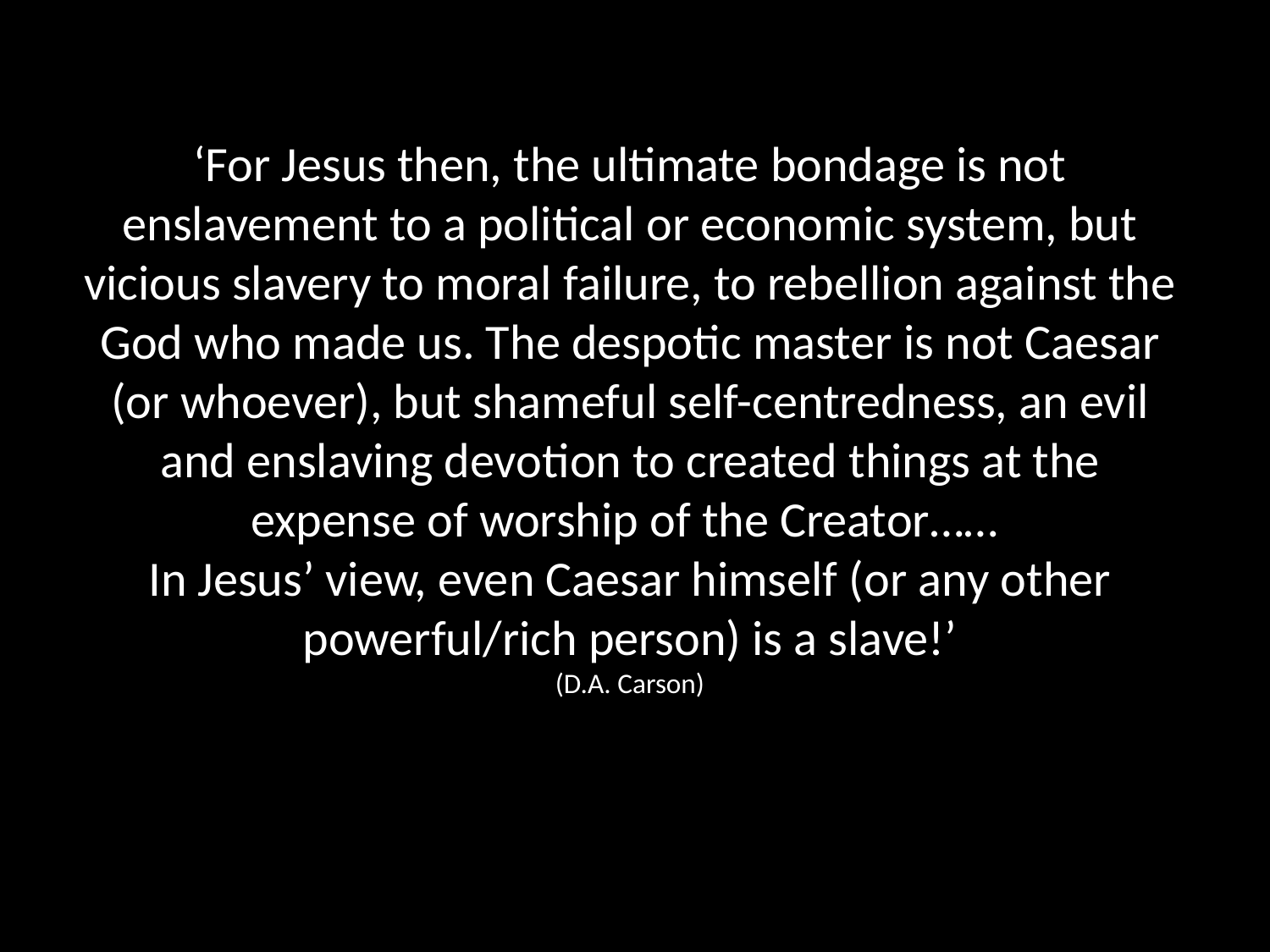

‘For Jesus then, the ultimate bondage is not enslavement to a political or economic system, but vicious slavery to moral failure, to rebellion against the God who made us. The despotic master is not Caesar (or whoever), but shameful self-centredness, an evil and enslaving devotion to created things at the expense of worship of the Creator……
In Jesus’ view, even Caesar himself (or any other powerful/rich person) is a slave!’
(D.A. Carson)